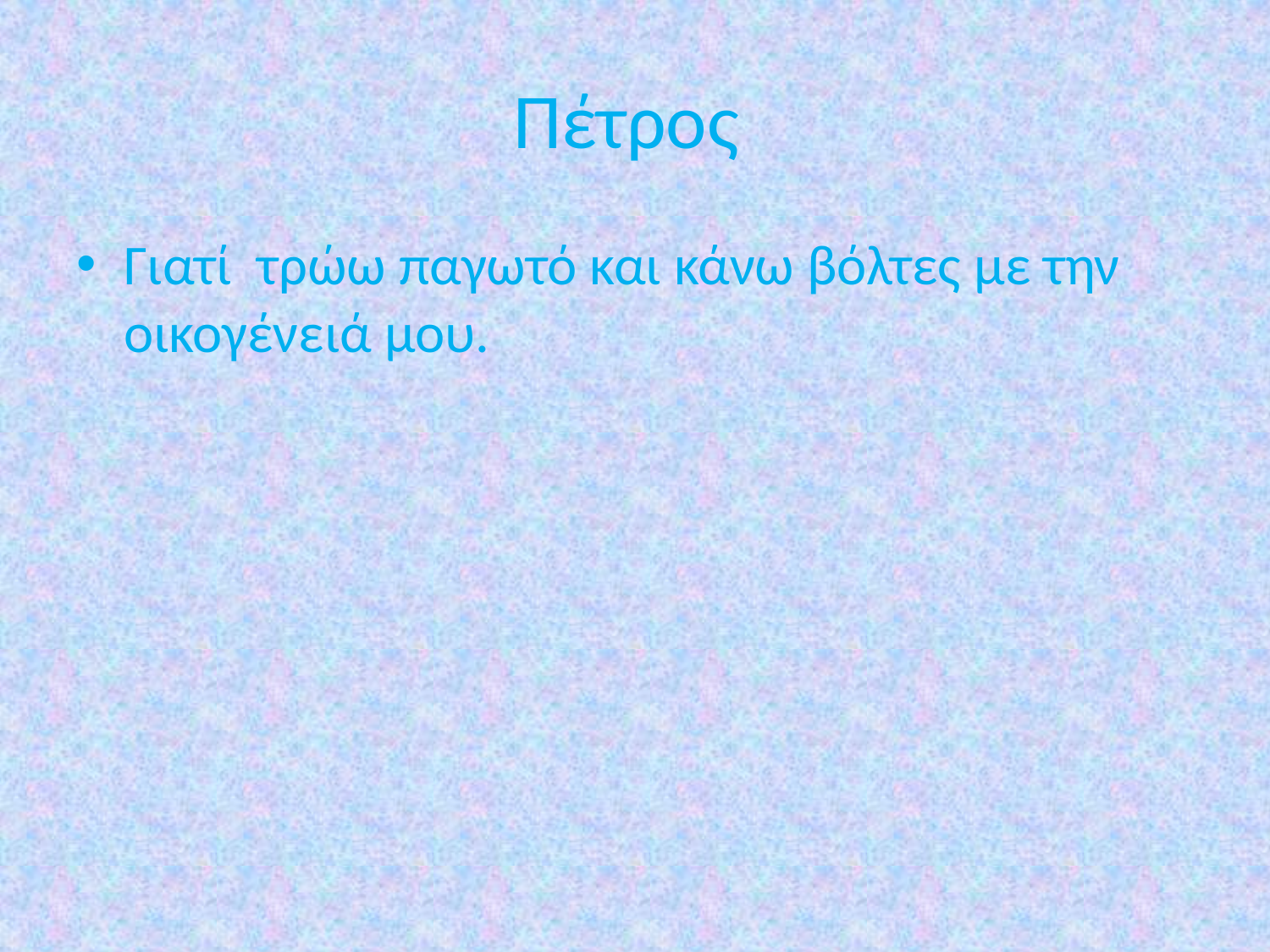

# Πέτρος
Γιατί  τρώω παγωτό και κάνω βόλτες με την οικογένειά μου.